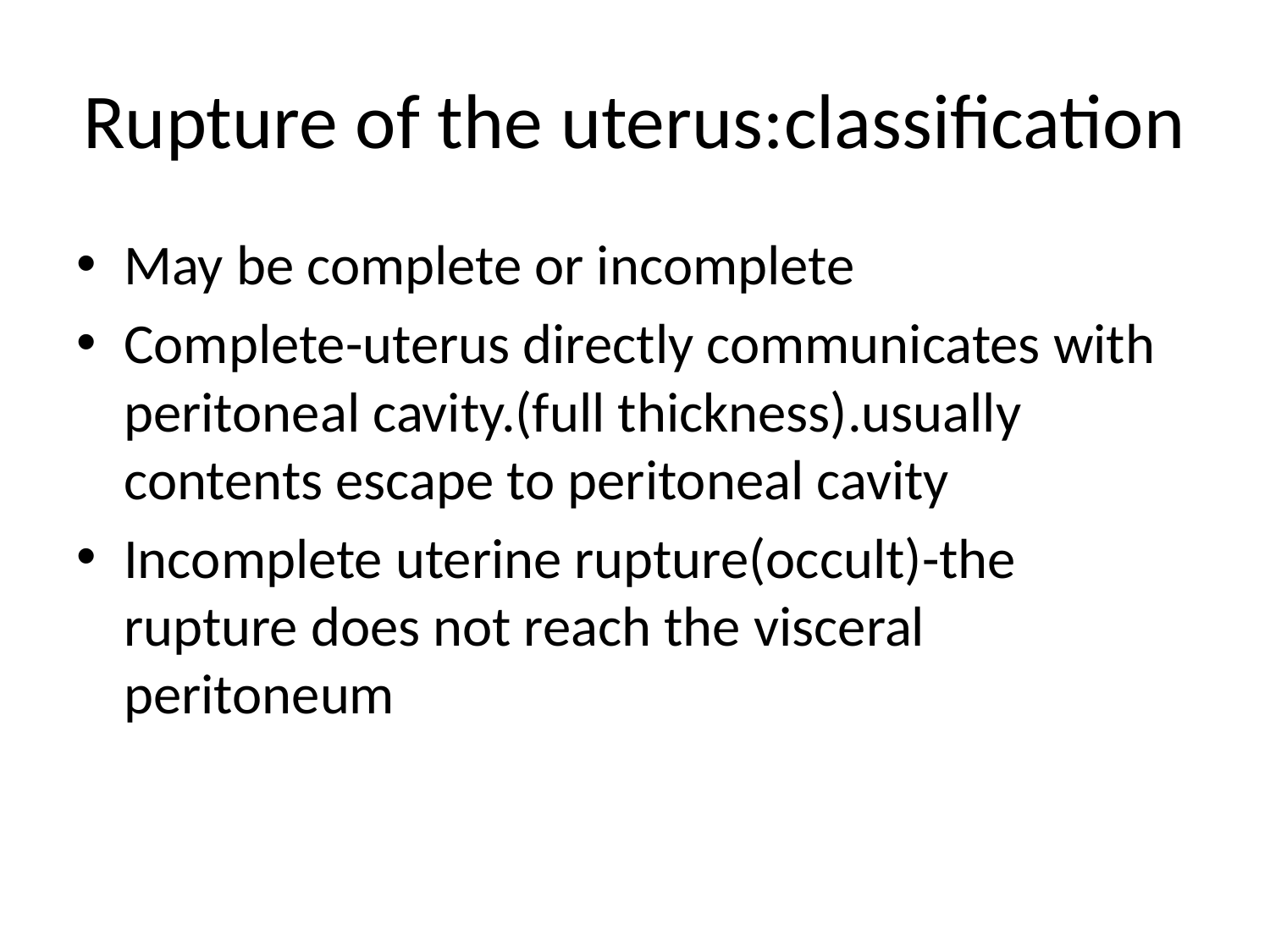

# Rupture of the uterus:classification
May be complete or incomplete
Complete-uterus directly communicates with peritoneal cavity.(full thickness).usually contents escape to peritoneal cavity
Incomplete uterine rupture(occult)-the rupture does not reach the visceral peritoneum